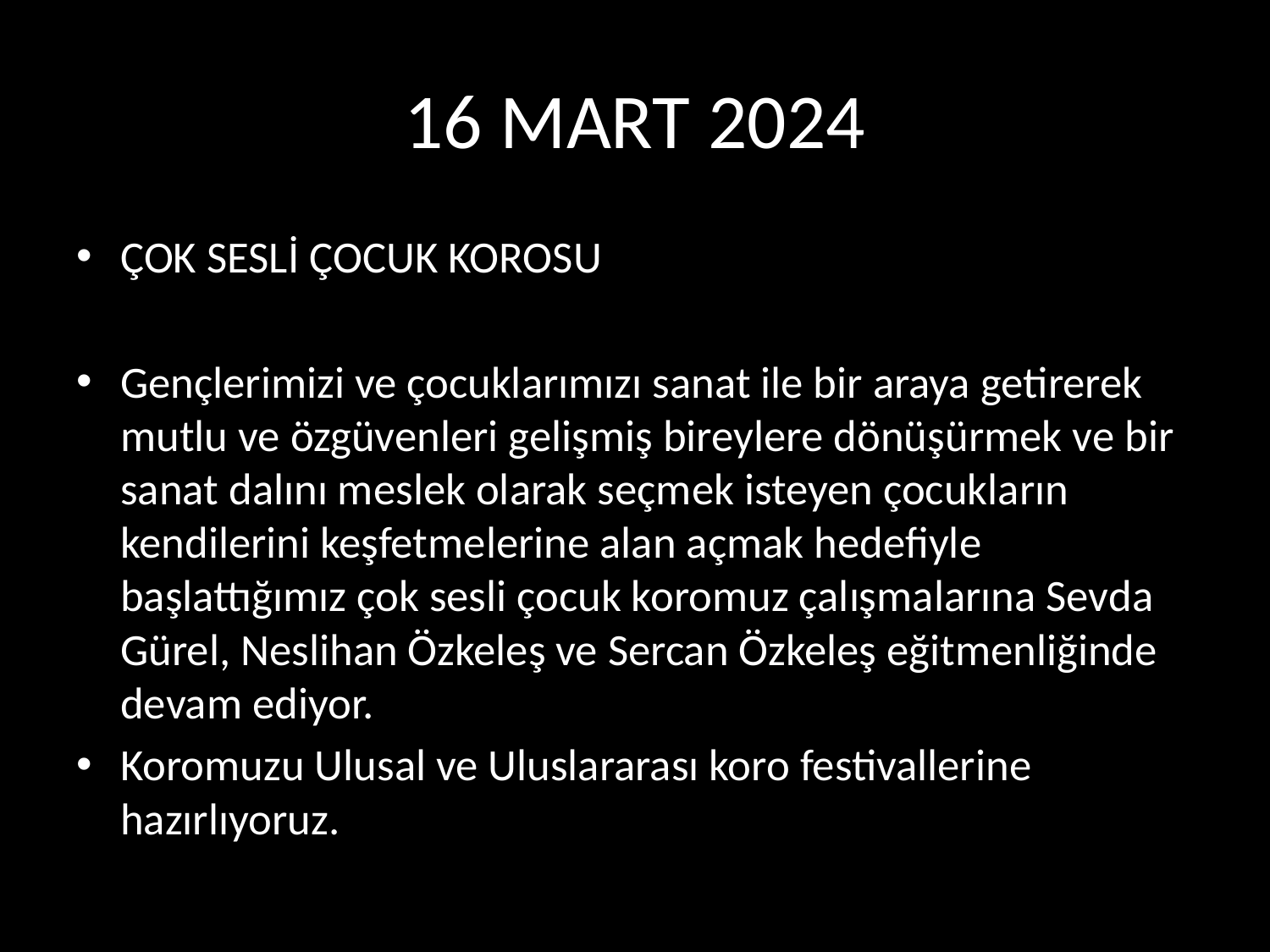

# 16 MART 2024
ÇOK SESLİ ÇOCUK KOROSU

Gençlerimizi ve çocuklarımızı sanat ile bir araya getirerek mutlu ve özgüvenleri gelişmiş bireylere dönüşürmek ve bir sanat dalını meslek olarak seçmek isteyen çocukların kendilerini keşfetmelerine alan açmak hedefiyle başlattığımız çok sesli çocuk koromuz çalışmalarına Sevda Gürel, Neslihan Özkeleş ve Sercan Özkeleş eğitmenliğinde devam ediyor.
Koromuzu Ulusal ve Uluslararası koro festivallerine hazırlıyoruz.